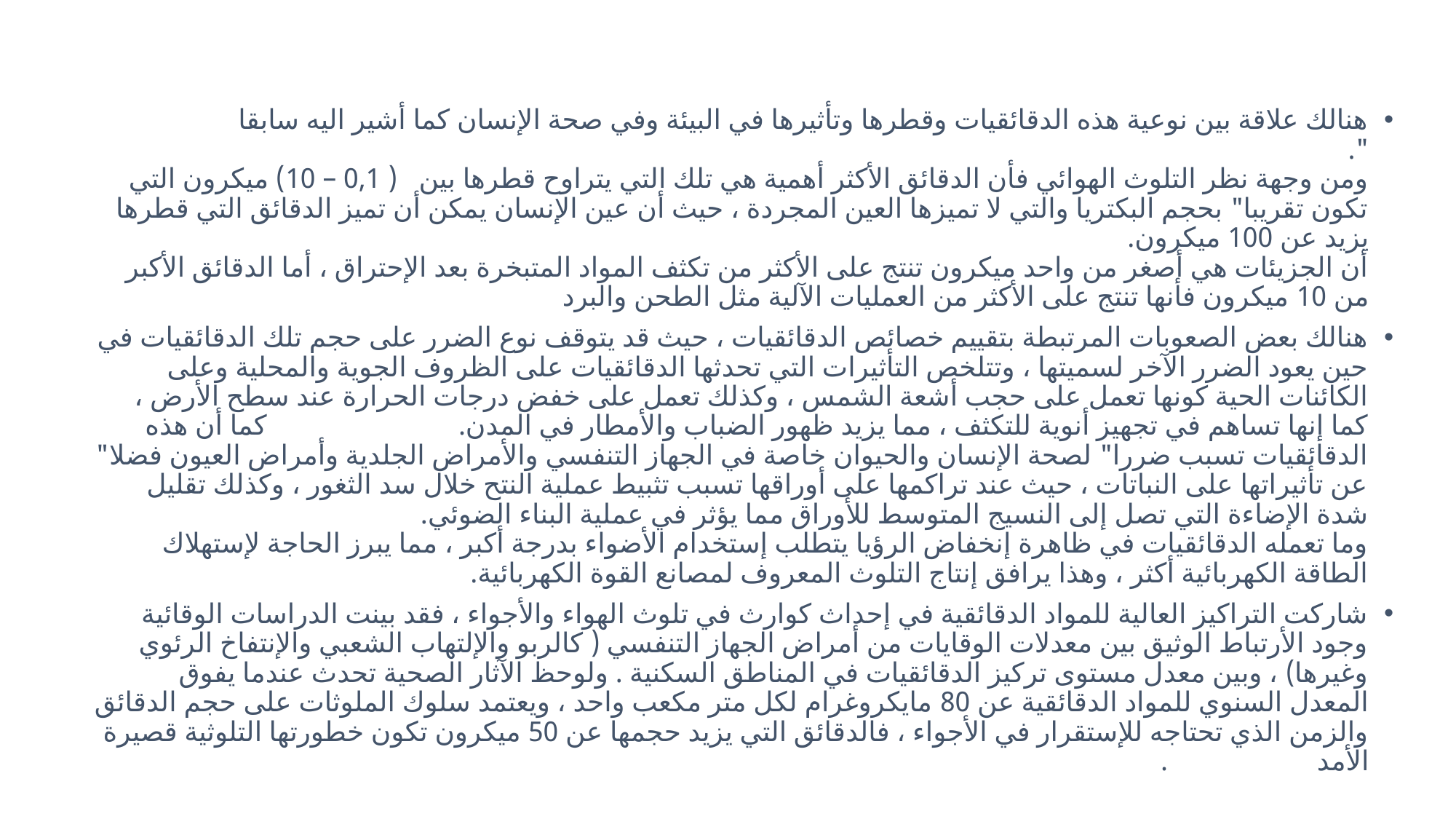

هنالك علاقة بين نوعية هذه الدقائقيات وقطرها وتأثيرها في البيئة وفي صحة الإنسان كما أشير اليه سابقا                    ".
ومن وجهة نظر التلوث الهوائي فأن الدقائق الأكثر أهمية هي تلك التي يتراوح قطرها بين   ( 0,1 – 10) ميكرون التي تكون تقريبا" بحجم البكتريا والتي لا تميزها العين المجردة ، حيث أن عين الإنسان يمكن أن تميز الدقائق التي قطرها يزيد عن 100 ميكرون.
أن الجزيئات هي أصغر من واحد ميكرون تنتج على الأكثر من تكثف المواد المتبخرة بعد الإحتراق ، أما الدقائق الأكبر من 10 ميكرون فأنها تنتج على الأكثر من العمليات الآلية مثل الطحن والبرد
هنالك بعض الصعوبات المرتبطة بتقييم خصائص الدقائقيات ، حيث قد يتوقف نوع الضرر على حجم تلك الدقائقيات في حين يعود الضرر الآخر لسميتها ، وتتلخص التأثيرات التي تحدثها الدقائقيات على الظروف الجوية والمحلية وعلى الكائنات الحية كونها تعمل على حجب أشعة الشمس ، وكذلك تعمل على خفض درجات الحرارة عند سطح الأرض ، كما إنها تساهم في تجهيز أنوية للتكثف ، مما يزيد ظهور الضباب والأمطار في المدن.                           كما أن هذه الدقائقيات تسبب ضررا" لصحة الإنسان والحيوان خاصة في الجهاز التنفسي والأمراض الجلدية وأمراض العيون فضلا" عن تأثيراتها على النباتات ، حيث عند تراكمها على أوراقها تسبب تثبيط عملية النتح خلال سد الثغور ، وكذلك تقليل شدة الإضاءة التي تصل إلى النسيج المتوسط للأوراق مما يؤثر في عملية البناء الضوئي.
وما تعمله الدقائقيات في ظاهرة إنخفاض الرؤيا يتطلب إستخدام الأضواء بدرجة أكبر ، مما يبرز الحاجة لإستهلاك الطاقة الكهربائية أكثر ، وهذا يرافق إنتاج التلوث المعروف لمصانع القوة الكهربائية.
شاركت التراكيز العالية للمواد الدقائقية في إحداث كوارث في تلوث الهواء والأجواء ، فقد بينت الدراسات الوقائية وجود الأرتباط الوثيق بين معدلات الوقايات من أمراض الجهاز التنفسي ( كالربو والإلتهاب الشعبي والإنتفاخ الرئوي وغيرها) ، وبين معدل مستوى تركيز الدقائقيات في المناطق السكنية . ولوحظ الآثار الصحية تحدث عندما يفوق المعدل السنوي للمواد الدقائقية عن 80 مايكروغرام لكل متر مكعب واحد ، ويعتمد سلوك الملوثات على حجم الدقائق والزمن الذي تحتاجه للإستقرار في الأجواء ، فالدقائق التي يزيد حجمها عن 50 ميكرون تكون خطورتها التلوثية قصيرة الأمد                     .